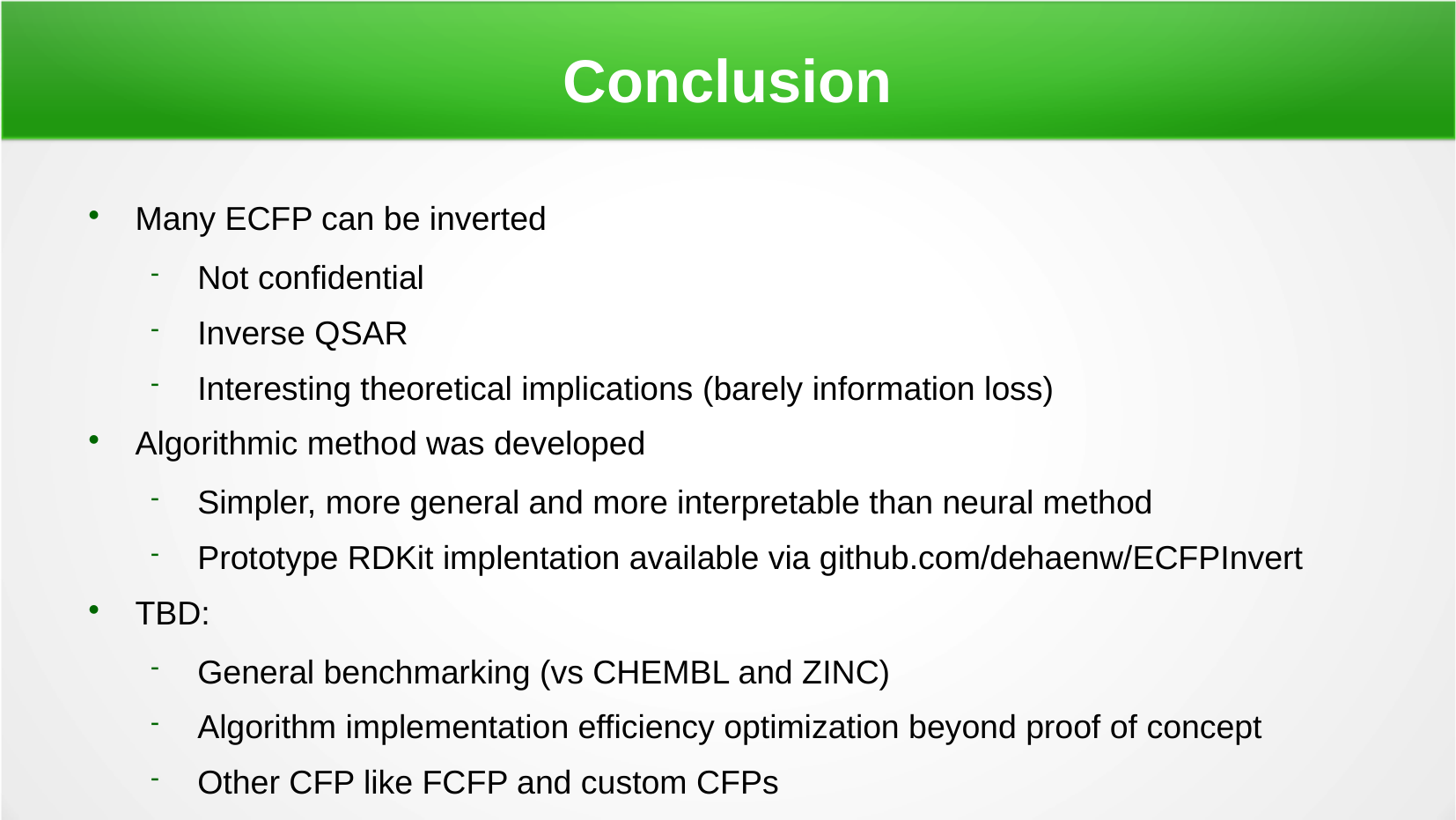

Conclusion
Many ECFP can be inverted
Not confidential
Inverse QSAR
Interesting theoretical implications (barely information loss)
Algorithmic method was developed
Simpler, more general and more interpretable than neural method
Prototype RDKit implentation available via github.com/dehaenw/ECFPInvert
TBD:
General benchmarking (vs CHEMBL and ZINC)
Algorithm implementation efficiency optimization beyond proof of concept
Other CFP like FCFP and custom CFPs